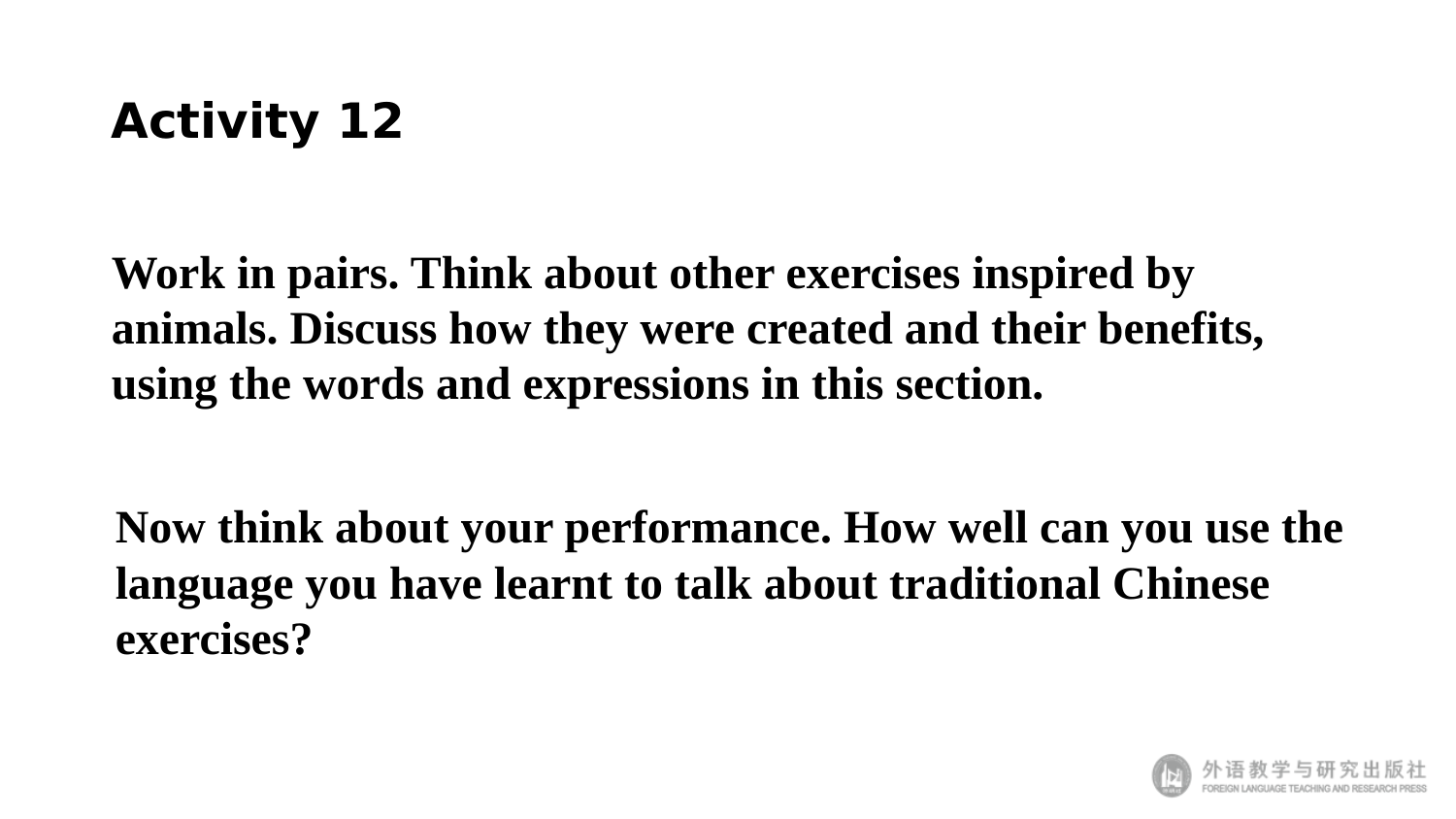

# Activity 12
Work in pairs. Think about other exercises inspired by animals. Discuss how they were created and their benefits, using the words and expressions in this section.
Now think about your performance. How well can you use the language you have learnt to talk about traditional Chinese exercises?